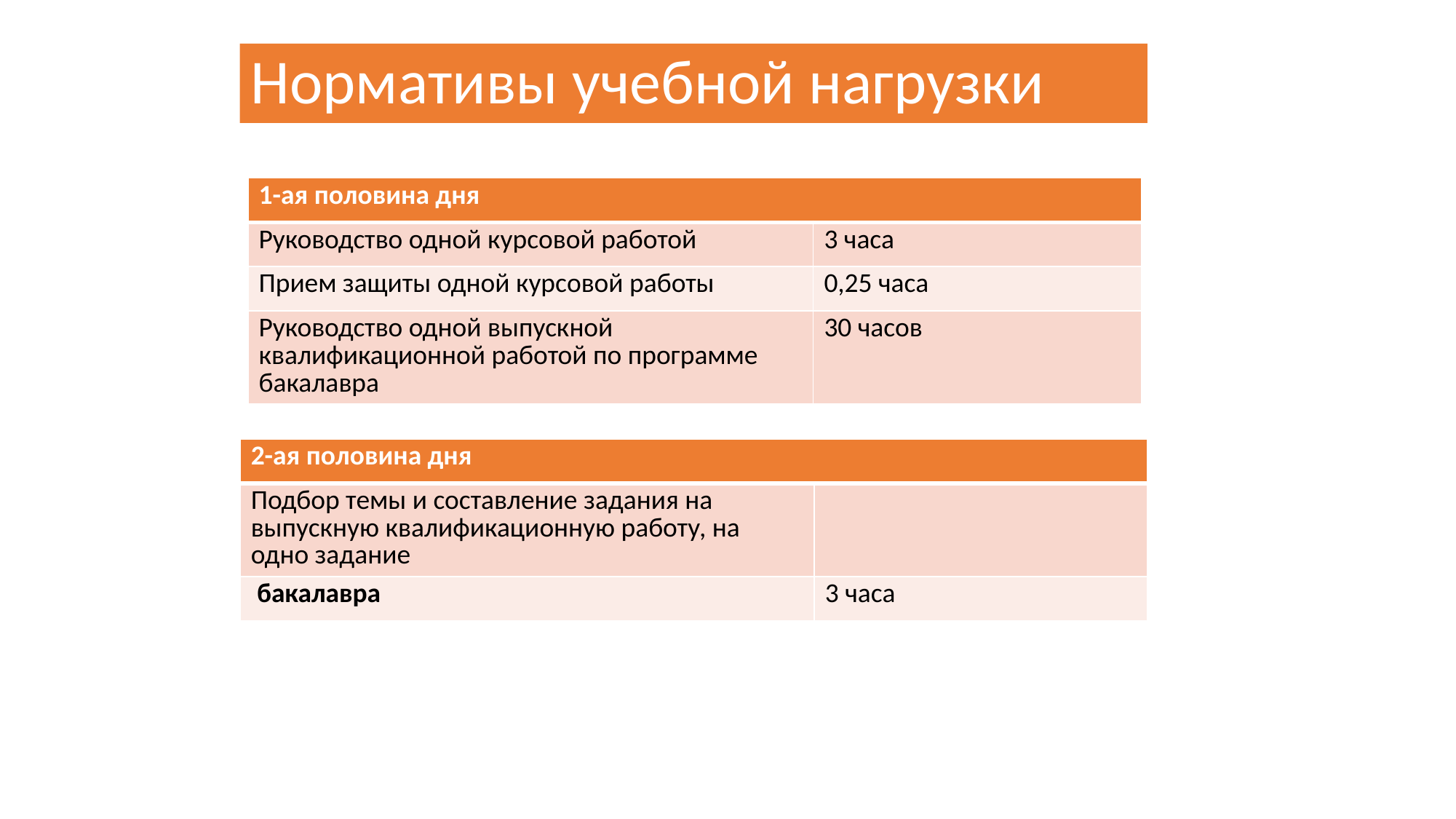

# Нормативы учебной нагрузки
| 1-ая половина дня |  |
| --- | --- |
| Руководство одной курсовой работой | 3 часа |
| Прием защиты одной курсовой работы | 0,25 часа |
| Руководство одной выпускной квалификационной работой по программе бакалавра | 30 часов |
| 2-ая половина дня |  |
| --- | --- |
| Подбор темы и составление задания на выпускную квалификационную работу, на одно задание |  |
| бакалавра | 3 часа |